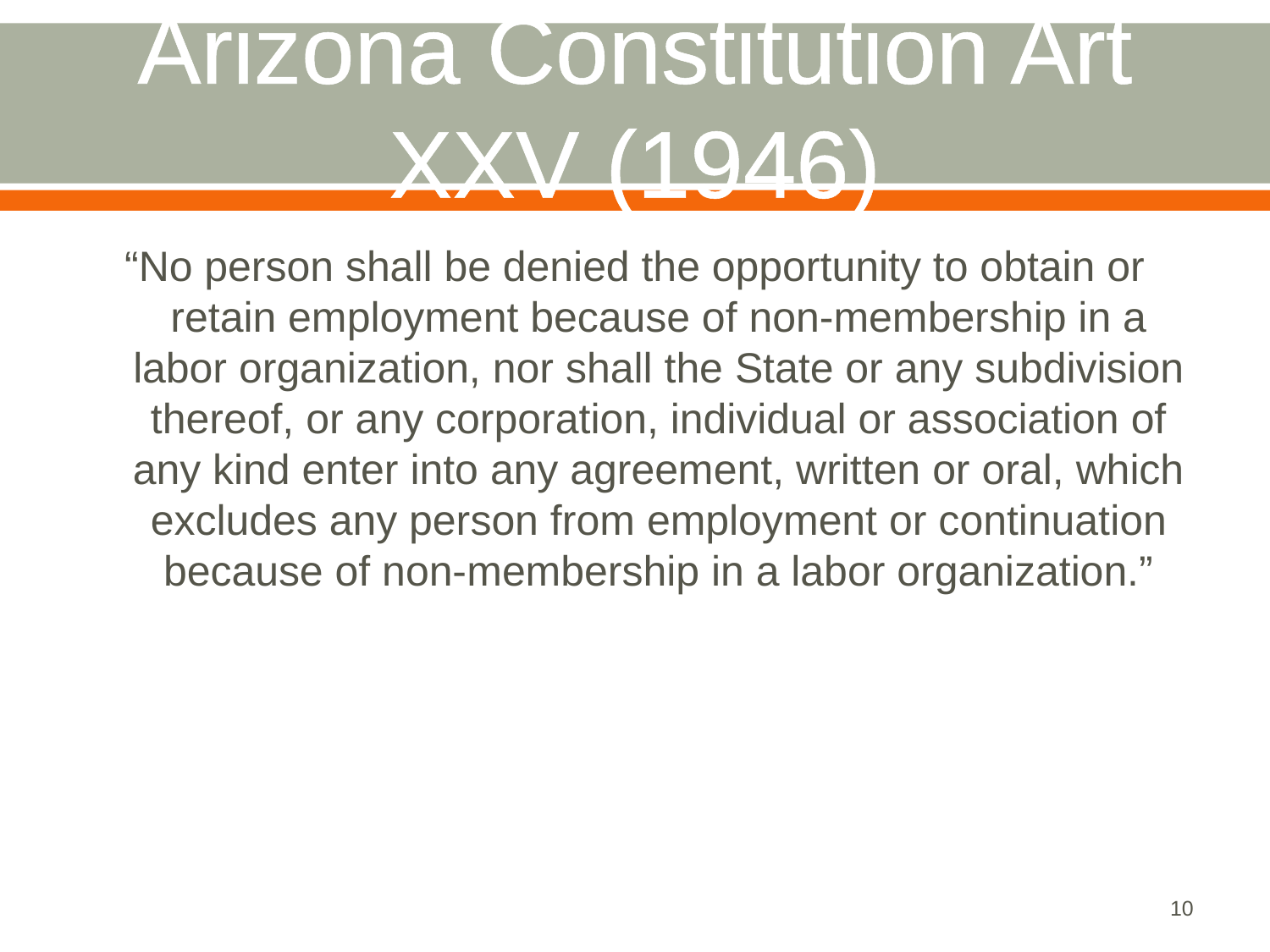

# Arizona Constitution Art XXV (1946)
“No person shall be denied the opportunity to obtain or retain employment because of non-membership in a labor organization, nor shall the State or any subdivision thereof, or any corporation, individual or association of any kind enter into any agreement, written or oral, which excludes any person from employment or continuation because of non-membership in a labor organization.”

10